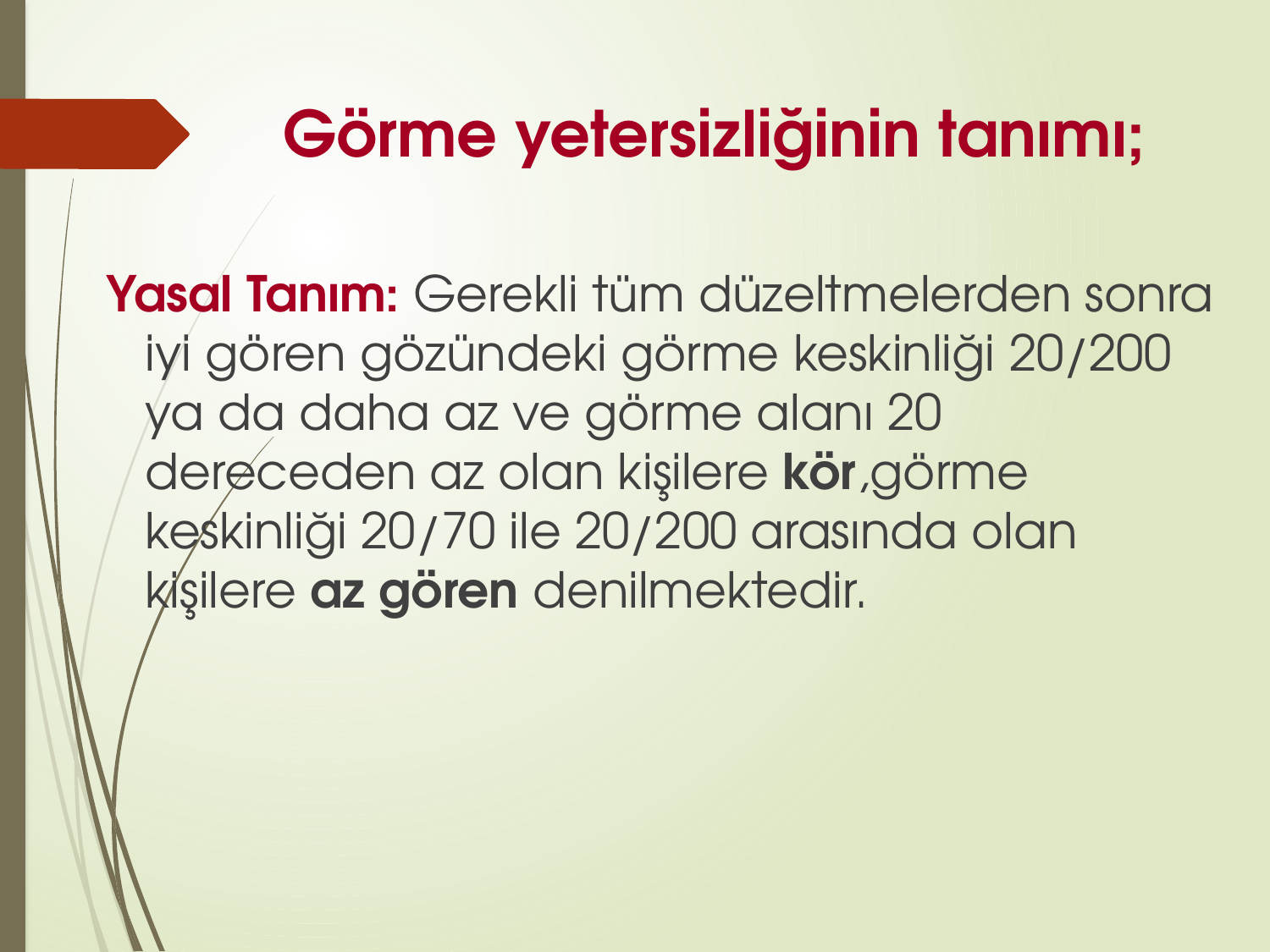

# Görme yetersizliğinin tanımı;
 Yasal Tanım: Gerekli tüm düzeltmelerden sonra iyi gören gözündeki görme keskinliği 20/200 ya da daha az ve görme alanı 20 dereceden az olan kişilere kör,görme keskinliği 20/70 ile 20/200 arasında olan kişilere az gören denilmektedir.